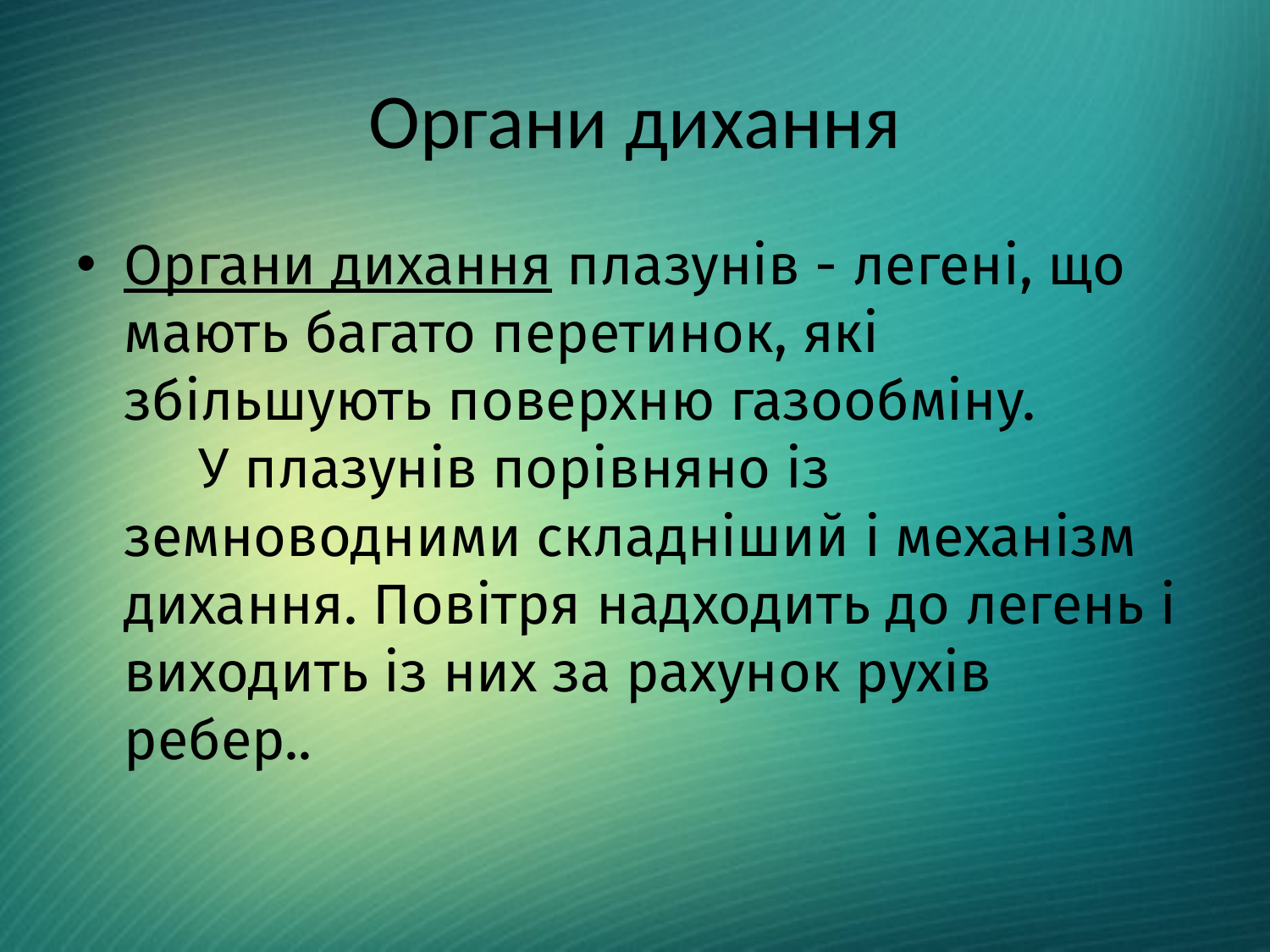

# Органи дихання
Органи дихання плазунів - легені, що мають багато перетинок, які збільшують поверхню газообміну.
     У плазунів порівняно із земноводними складніший і механізм дихання. Повітря надходить до легень і виходить із них за рахунок рухів ребер..